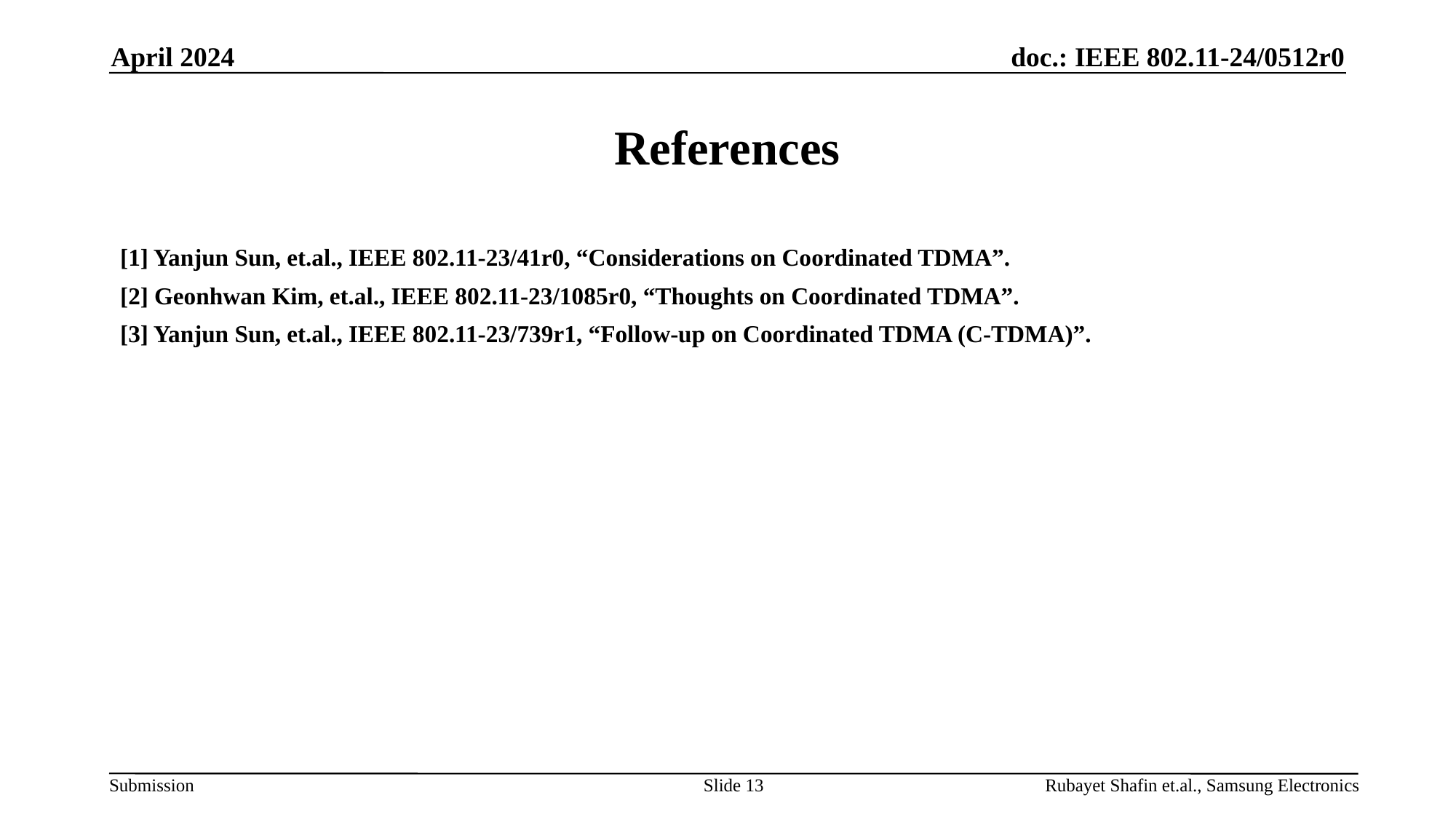

April 2024
# References
[1] Yanjun Sun, et.al., IEEE 802.11-23/41r0, “Considerations on Coordinated TDMA”.
[2] Geonhwan Kim, et.al., IEEE 802.11-23/1085r0, “Thoughts on Coordinated TDMA”.
[3] Yanjun Sun, et.al., IEEE 802.11-23/739r1, “Follow-up on Coordinated TDMA (C-TDMA)”.

Slide 13
Rubayet Shafin et.al., Samsung Electronics